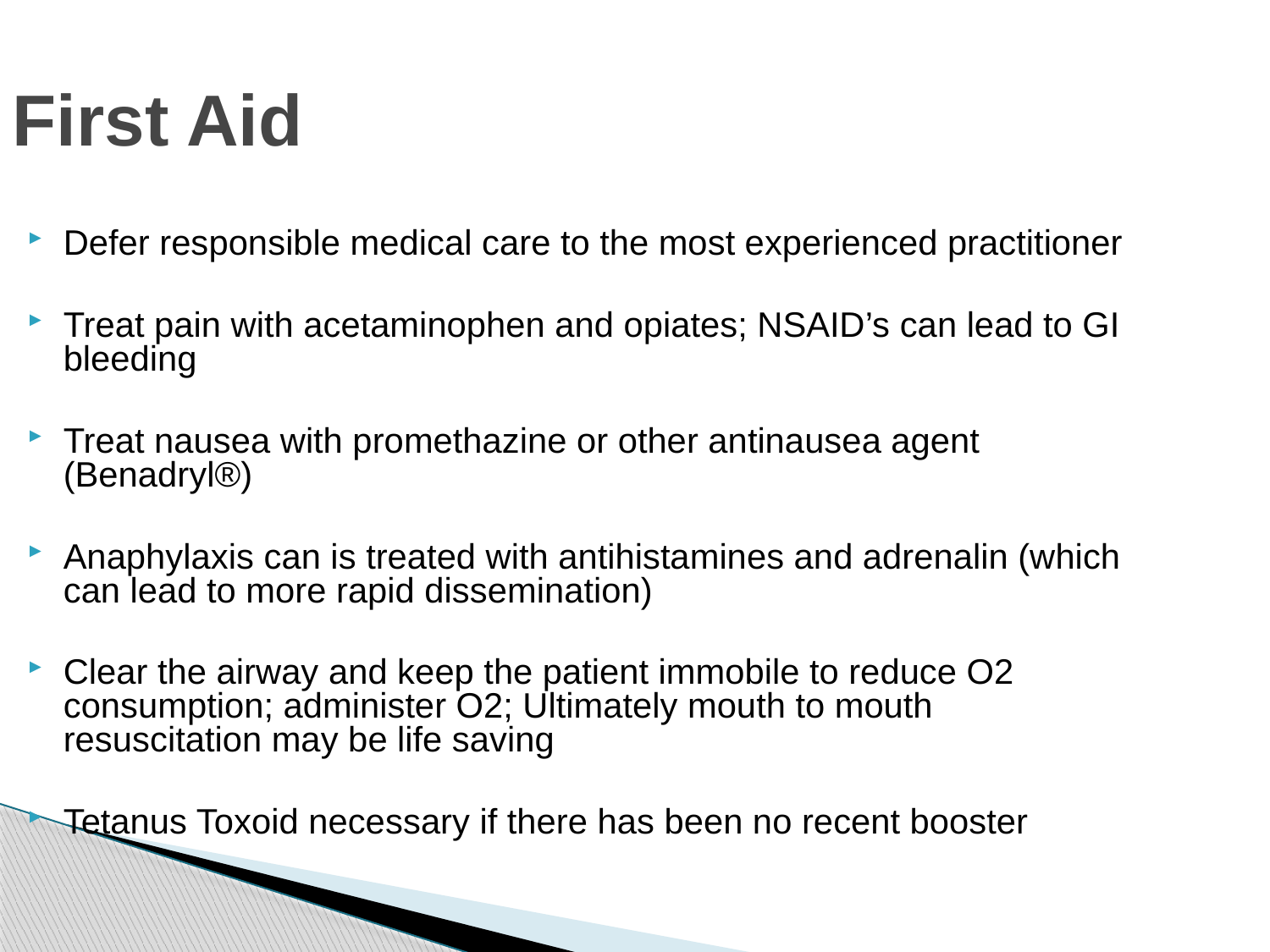

First Aid
Defer responsible medical care to the most experienced practitioner

Treat pain with acetaminophen and opiates; NSAID’s can lead to GI bleeding

Treat nausea with promethazine or other antinausea agent (Benadryl®)

Anaphylaxis can is treated with antihistamines and adrenalin (which can lead to more rapid dissemination)

Clear the airway and keep the patient immobile to reduce O2 consumption; administer O2; Ultimately mouth to mouth resuscitation may be life saving

Tetanus Toxoid necessary if there has been no recent booster